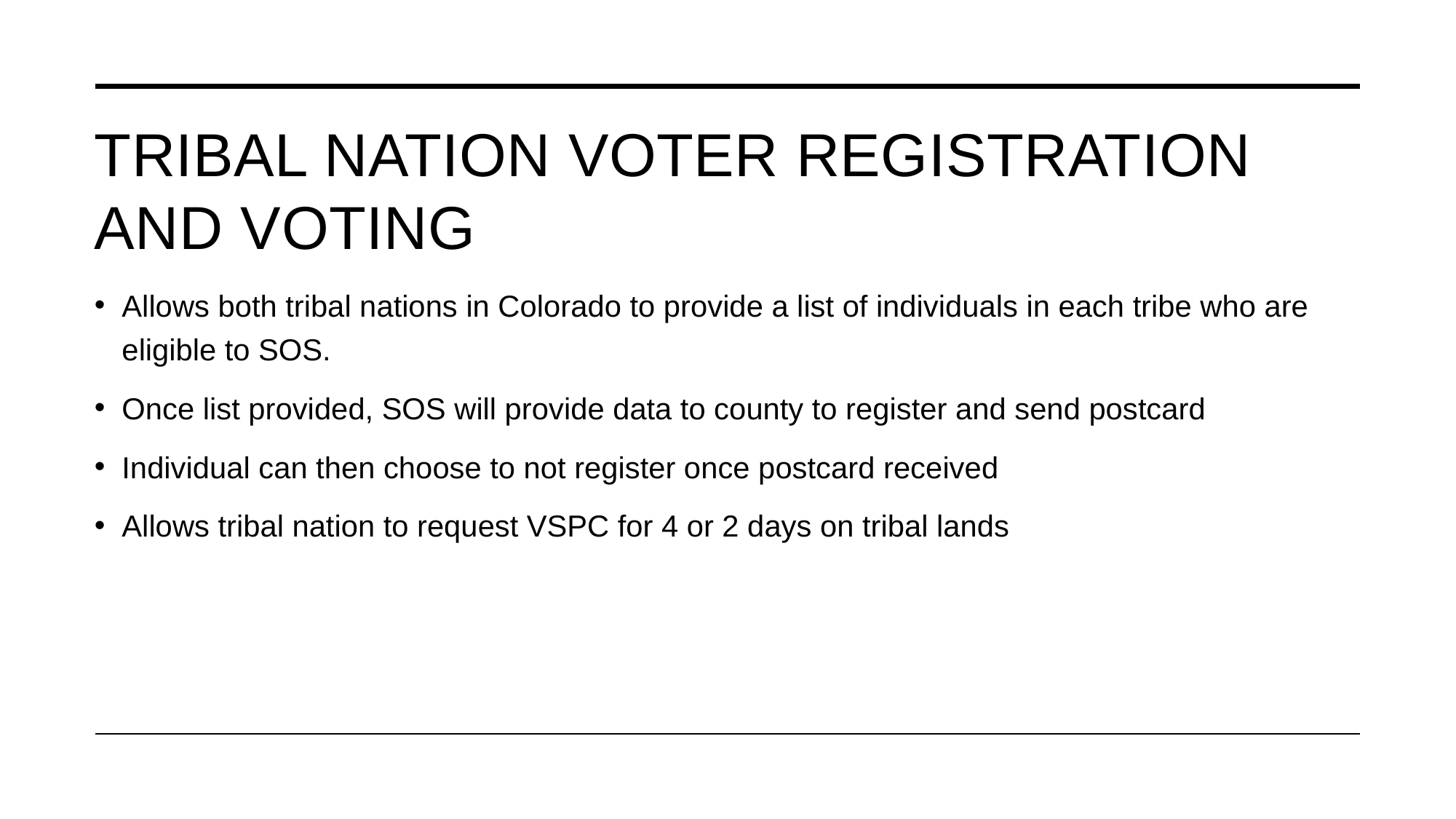

# Tribal Nation Voter Registration and Voting
Allows both tribal nations in Colorado to provide a list of individuals in each tribe who are eligible to SOS.
Once list provided, SOS will provide data to county to register and send postcard
Individual can then choose to not register once postcard received
Allows tribal nation to request VSPC for 4 or 2 days on tribal lands